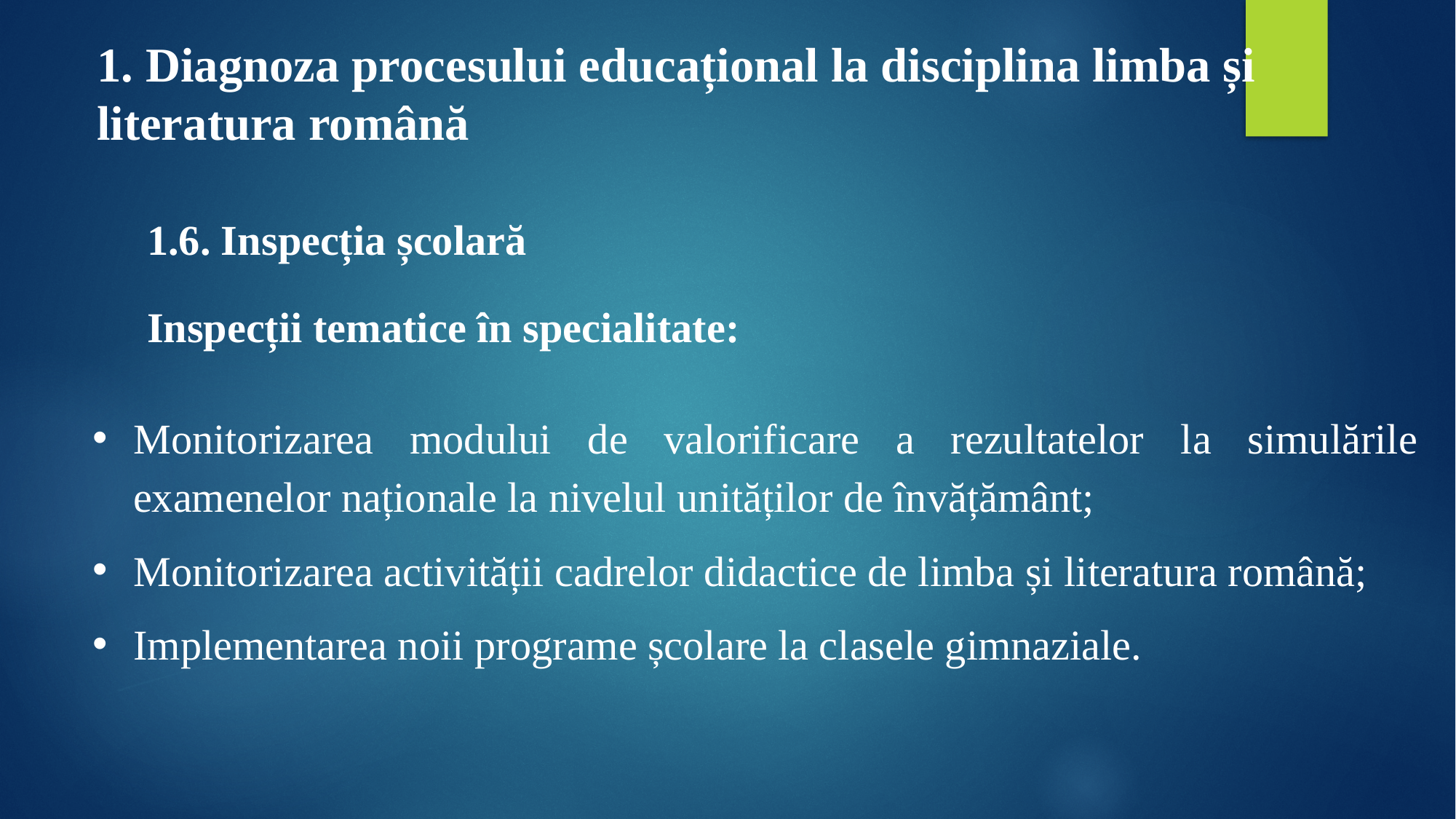

1. Diagnoza procesului educațional la disciplina limba și literatura română

	1.6. Inspecția școlară

	Inspecții tematice în specialitate:

Monitorizarea modului de valorificare a rezultatelor la simulările examenelor naționale la nivelul unităților de învățământ;
Monitorizarea activității cadrelor didactice de limba și literatura română;
Implementarea noii programe școlare la clasele gimnaziale.